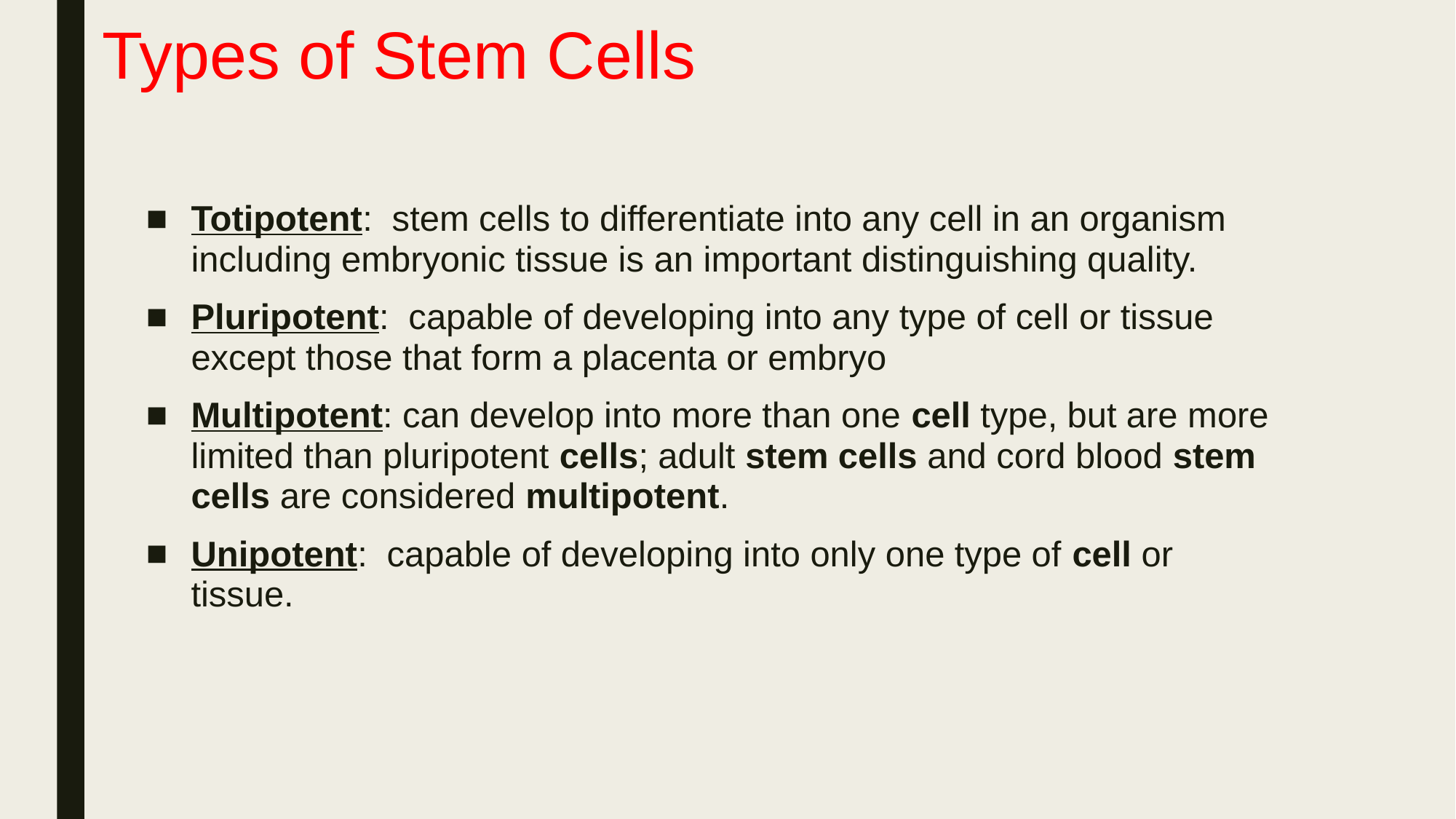

# Types of Stem Cells
Totipotent:  stem cells to differentiate into any cell in an organism including embryonic tissue is an important distinguishing quality.
Pluripotent:  capable of developing into any type of cell or tissue except those that form a placenta or embryo
Multipotent: can develop into more than one cell type, but are more limited than pluripotent cells; adult stem cells and cord blood stem cells are considered multipotent.
Unipotent:  capable of developing into only one type of cell or tissue.